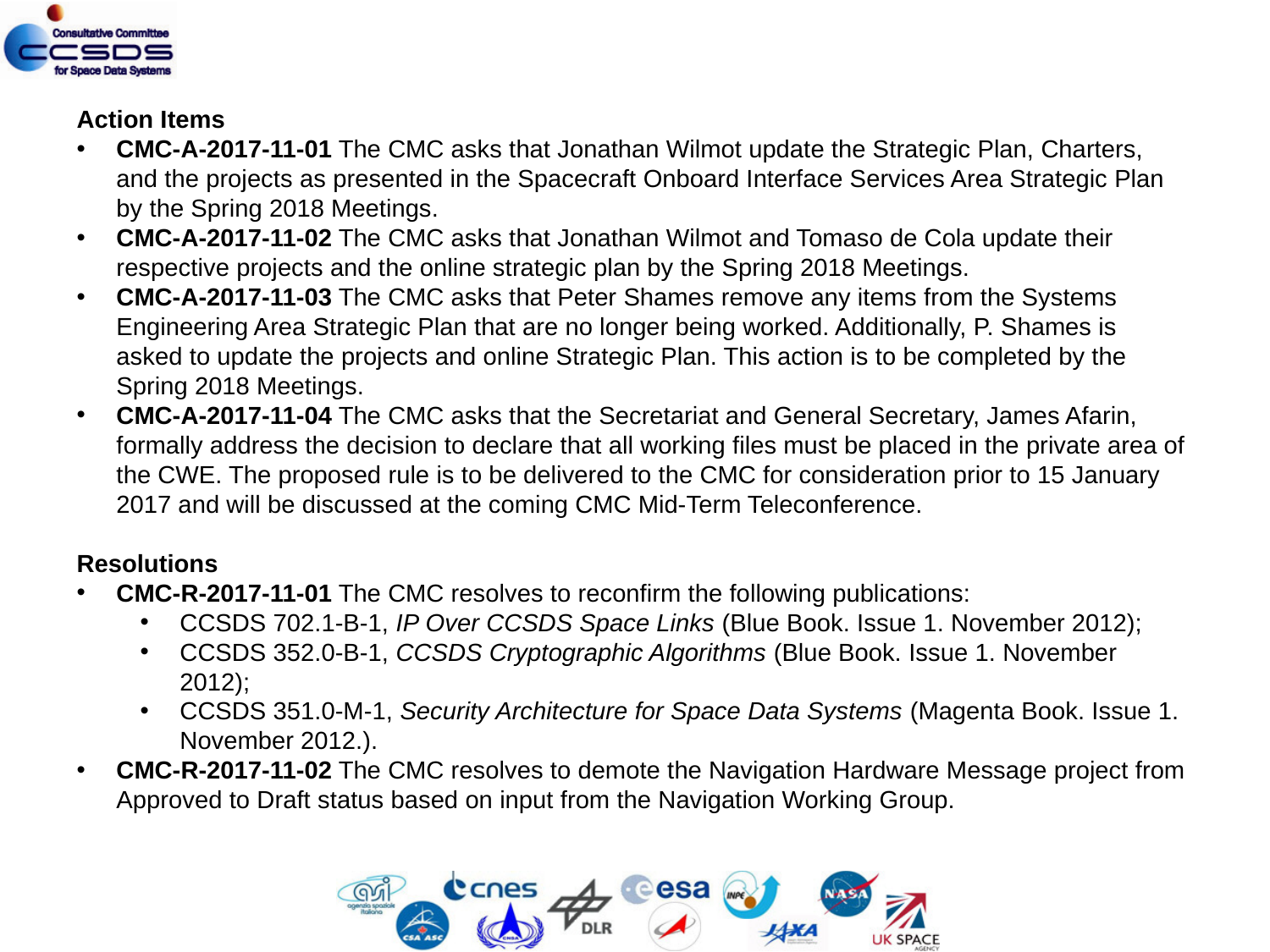

Action Items
CMC-A-2017-11-01 The CMC asks that Jonathan Wilmot update the Strategic Plan, Charters, and the projects as presented in the Spacecraft Onboard Interface Services Area Strategic Plan by the Spring 2018 Meetings.
CMC-A-2017-11-02 The CMC asks that Jonathan Wilmot and Tomaso de Cola update their respective projects and the online strategic plan by the Spring 2018 Meetings.
CMC-A-2017-11-03 The CMC asks that Peter Shames remove any items from the Systems Engineering Area Strategic Plan that are no longer being worked. Additionally, P. Shames is asked to update the projects and online Strategic Plan. This action is to be completed by the Spring 2018 Meetings.
CMC-A-2017-11-04 The CMC asks that the Secretariat and General Secretary, James Afarin, formally address the decision to declare that all working files must be placed in the private area of the CWE. The proposed rule is to be delivered to the CMC for consideration prior to 15 January 2017 and will be discussed at the coming CMC Mid-Term Teleconference.

Resolutions
CMC-R-2017-11-01 The CMC resolves to reconfirm the following publications:
CCSDS 702.1-B-1, IP Over CCSDS Space Links (Blue Book. Issue 1. November 2012);
CCSDS 352.0-B-1, CCSDS Cryptographic Algorithms (Blue Book. Issue 1. November 2012);
CCSDS 351.0-M-1, Security Architecture for Space Data Systems (Magenta Book. Issue 1. November 2012.).
CMC-R-2017-11-02 The CMC resolves to demote the Navigation Hardware Message project from Approved to Draft status based on input from the Navigation Working Group.